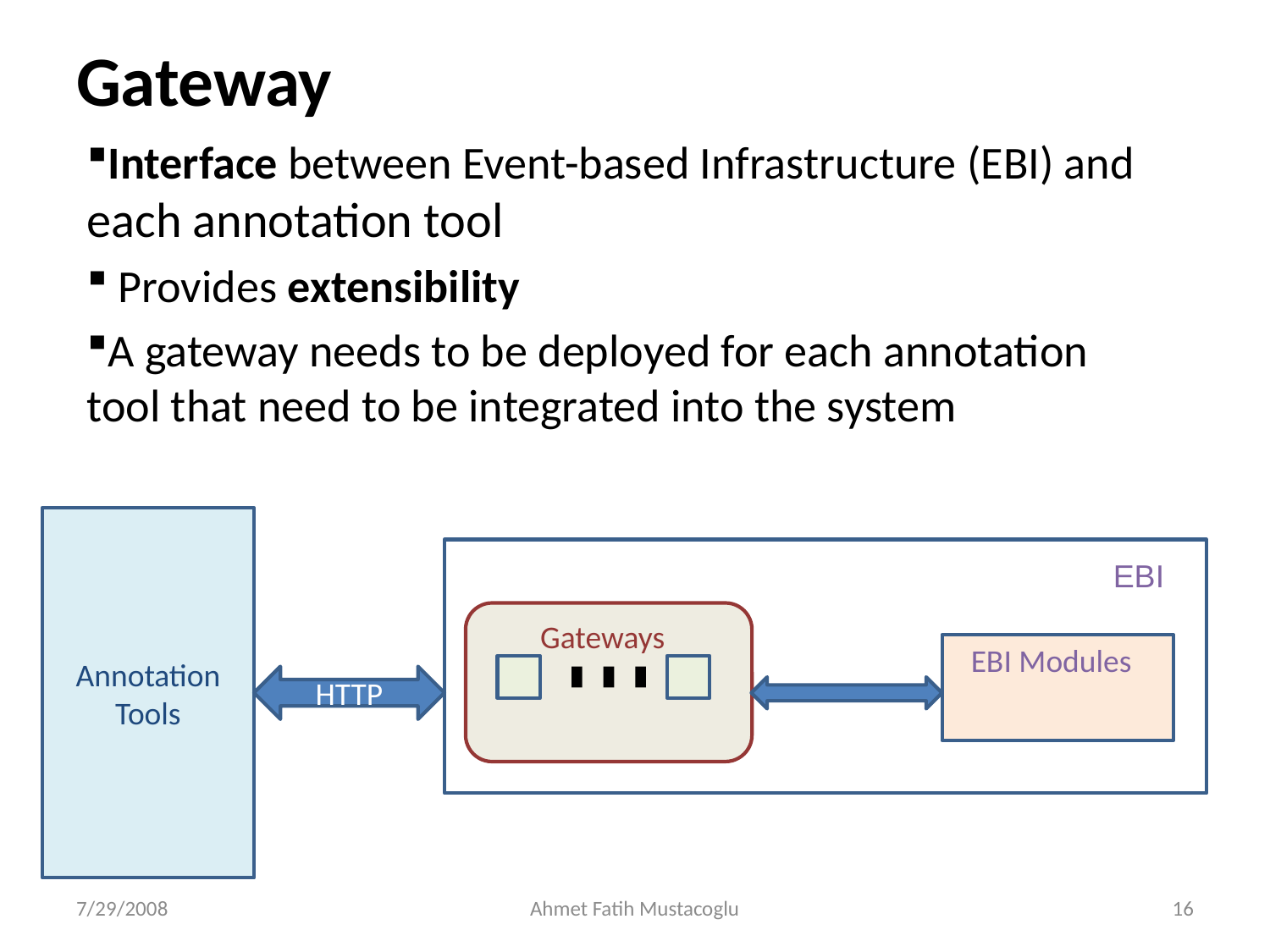

# Gateway
Interface between Event-based Infrastructure (EBI) and each annotation tool
 Provides extensibility
A gateway needs to be deployed for each annotation tool that need to be integrated into the system

Annotation Tools

EBI
Gateways

EBI Modules
HTTP

7/29/2008
Ahmet Fatih Mustacoglu
16